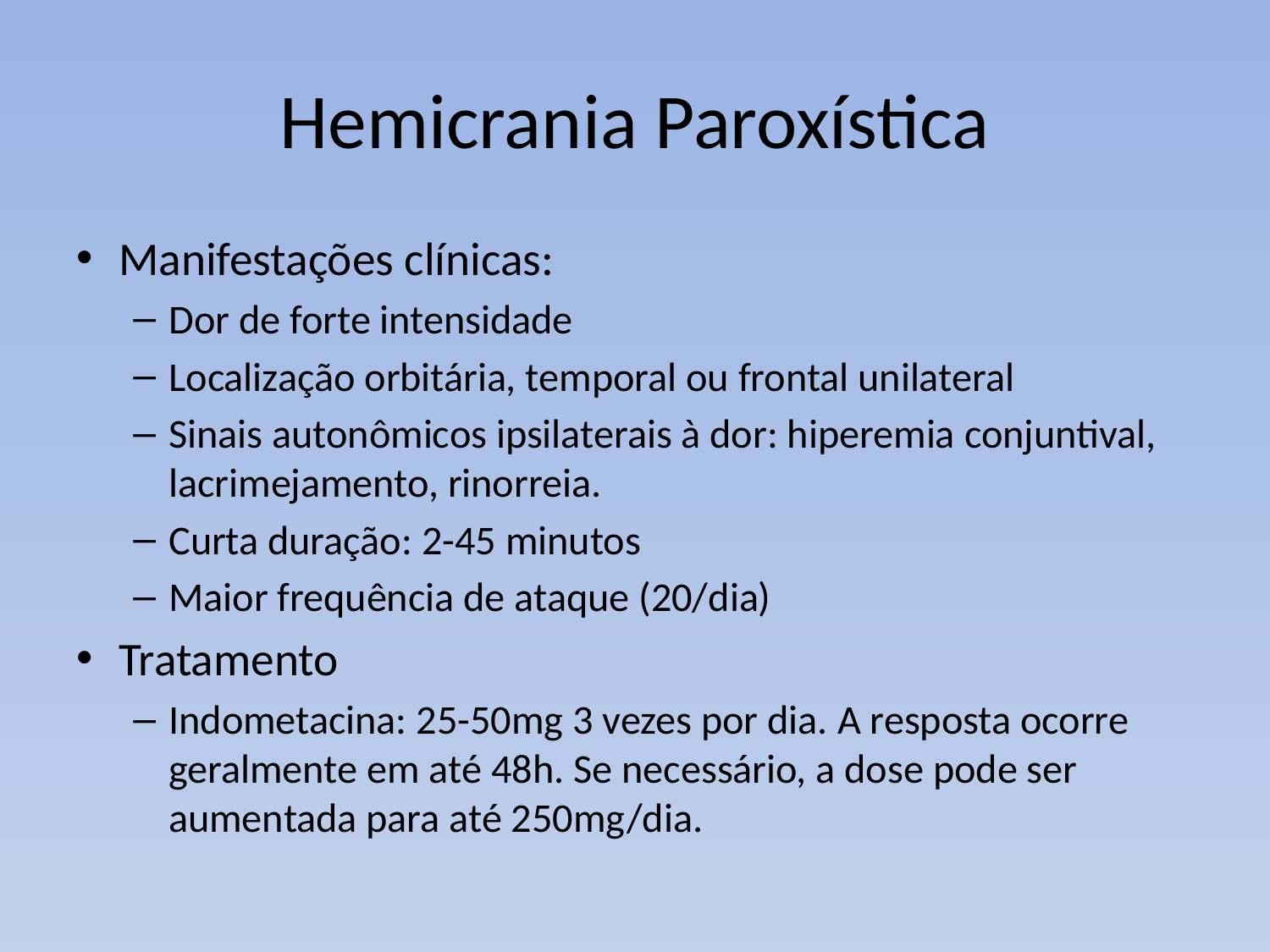

# Hemicrania Paroxística
Manifestações clínicas:
Dor de forte intensidade
Localização orbitária, temporal ou frontal unilateral
Sinais autonômicos ipsilaterais à dor: hiperemia conjuntival, lacrimejamento, rinorreia.
Curta duração: 2-45 minutos
Maior frequência de ataque (20/dia)
Tratamento
Indometacina: 25-50mg 3 vezes por dia. A resposta ocorre geralmente em até 48h. Se necessário, a dose pode ser aumentada para até 250mg/dia.